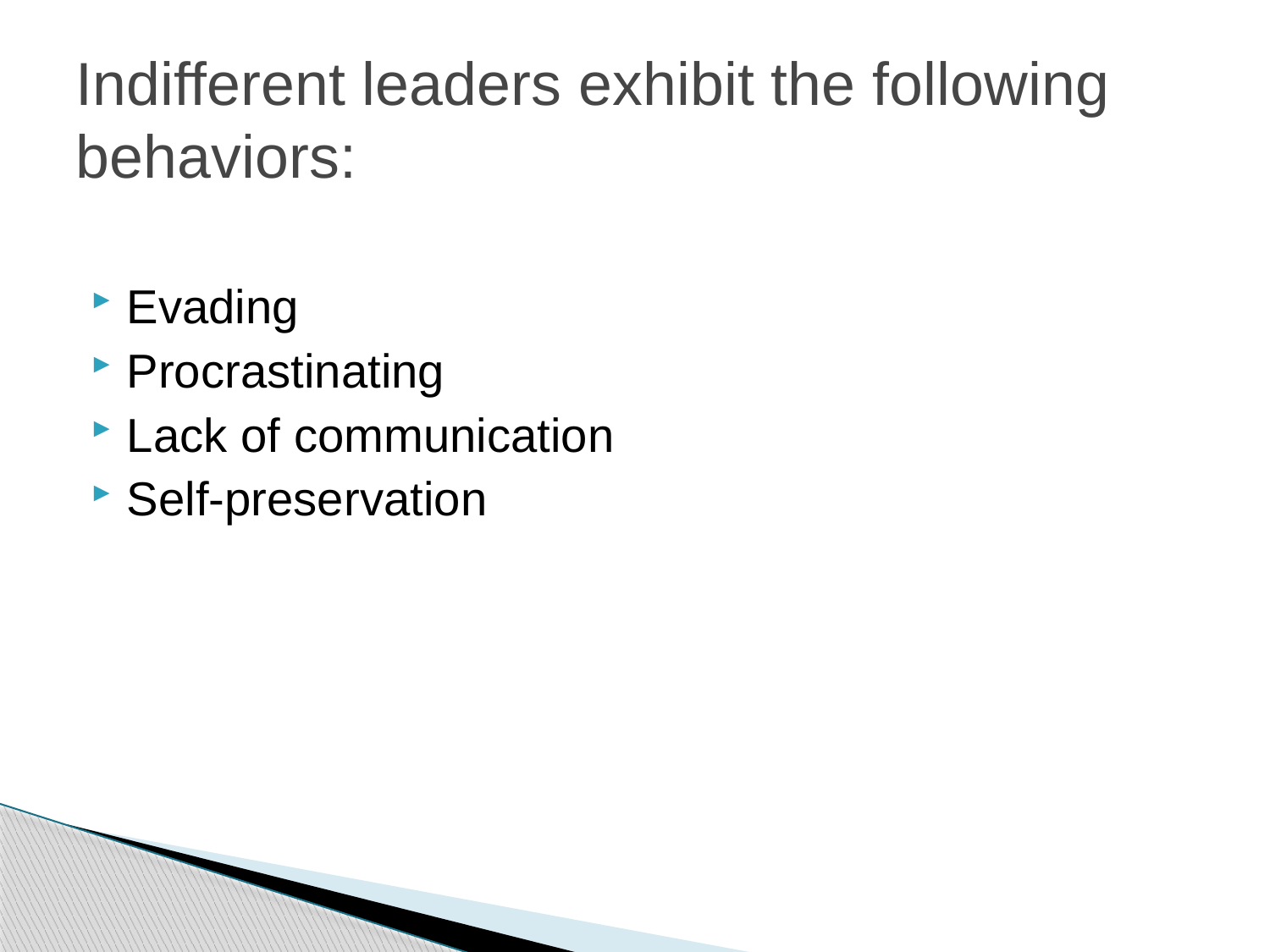

# Indifferent leaders exhibit the following behaviors:

Evading
Procrastinating
Lack of communication
Self-preservation